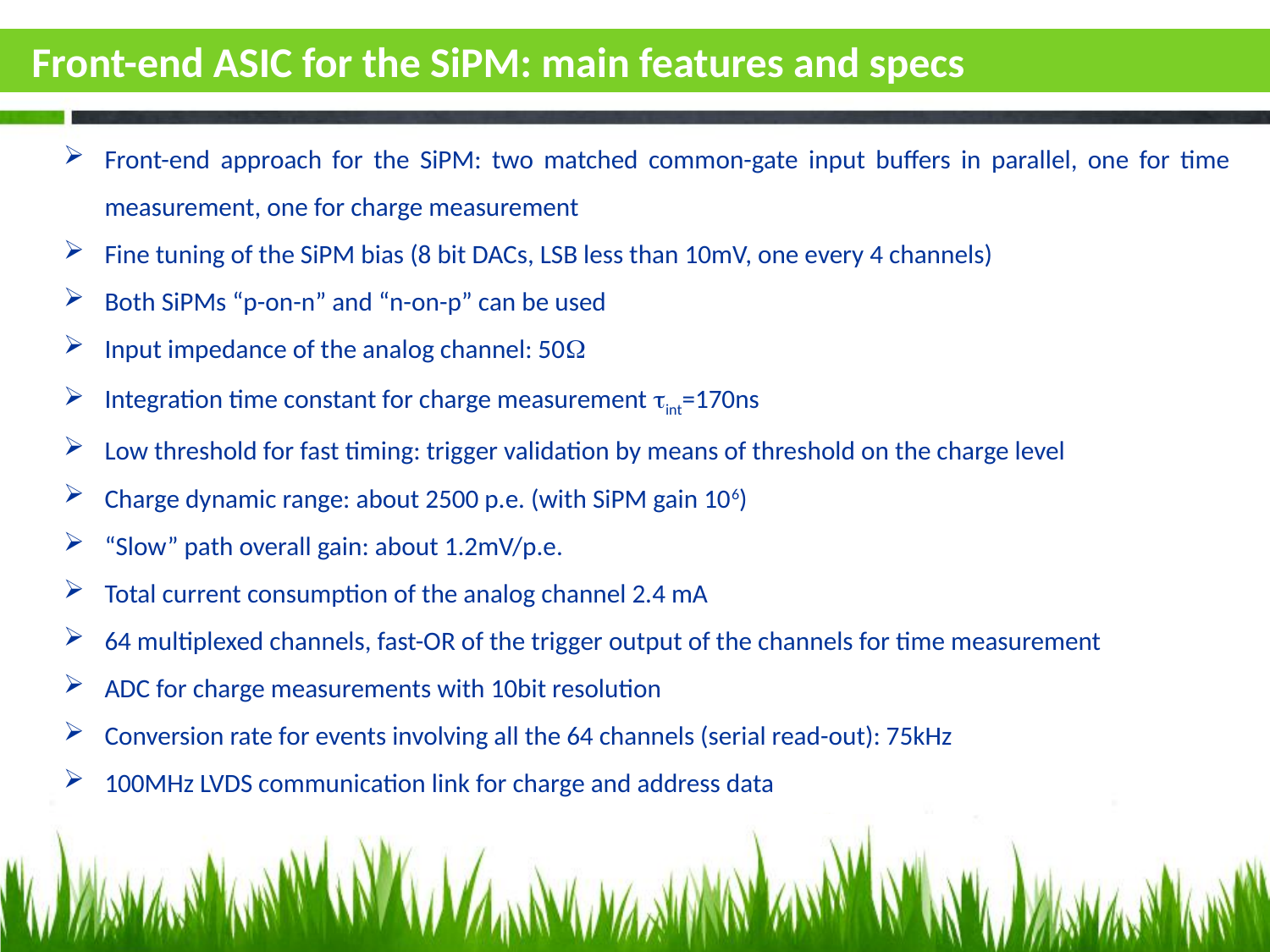

Front-end ASIC for the SiPM: main features and specs
Front-end approach for the SiPM: two matched common-gate input buffers in parallel, one for time measurement, one for charge measurement
Fine tuning of the SiPM bias (8 bit DACs, LSB less than 10mV, one every 4 channels)
Both SiPMs “p-on-n” and “n-on-p” can be used
Input impedance of the analog channel: 50Ω
Integration time constant for charge measurement τint=170ns
Low threshold for fast timing: trigger validation by means of threshold on the charge level
Charge dynamic range: about 2500 p.e. (with SiPM gain 106)
“Slow” path overall gain: about 1.2mV/p.e.
Total current consumption of the analog channel 2.4 mA
64 multiplexed channels, fast-OR of the trigger output of the channels for time measurement
ADC for charge measurements with 10bit resolution
Conversion rate for events involving all the 64 channels (serial read-out): 75kHz
100MHz LVDS communication link for charge and address data